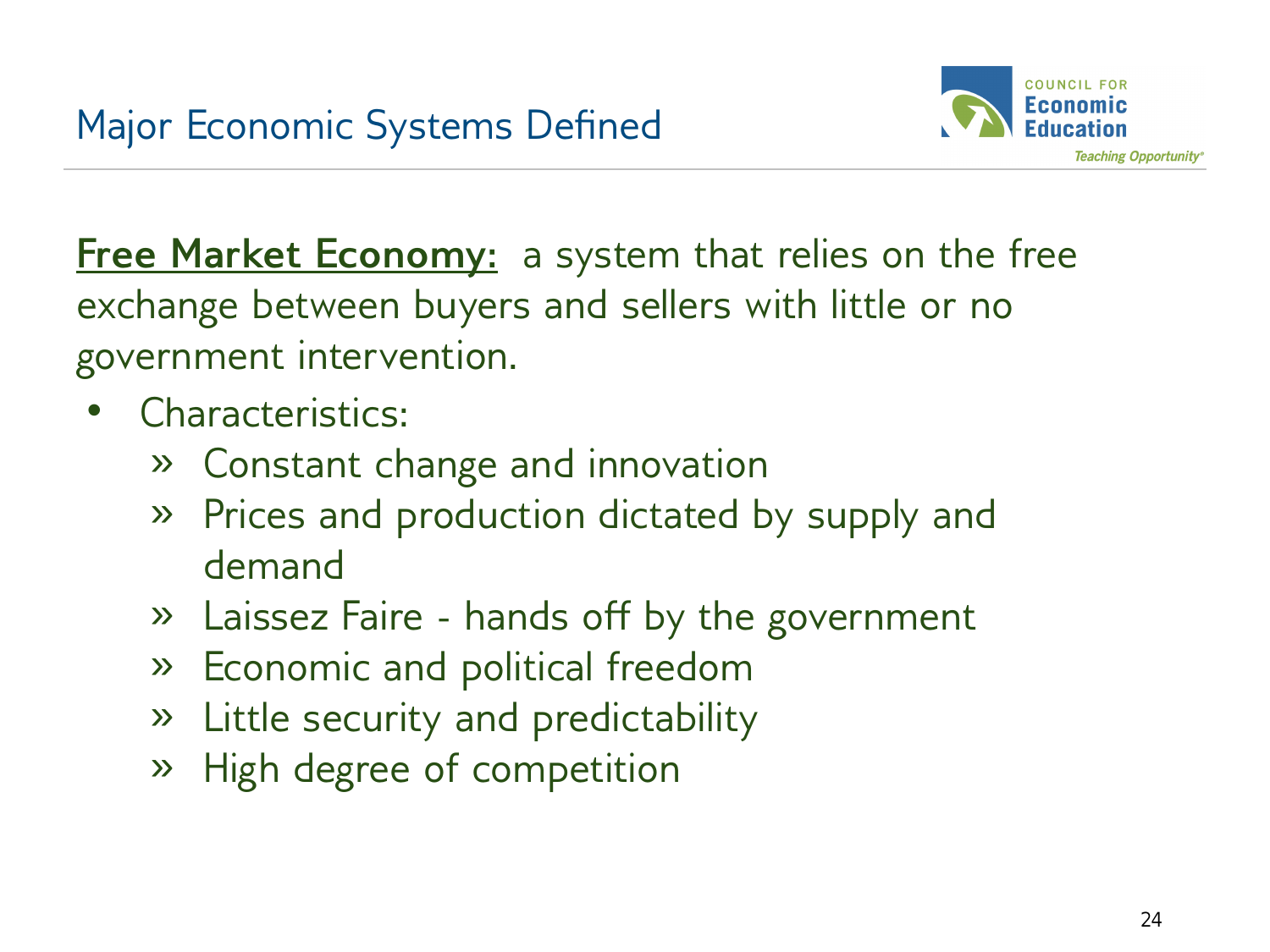

# Major Economic Systems Defined
Free Market Economy:  a system that relies on the free exchange between buyers and sellers with little or no government intervention.
Characteristics:
Constant change and innovation
Prices and production dictated by supply and demand
Laissez Faire - hands off by the government
Economic and political freedom
Little security and predictability
High degree of competition
24